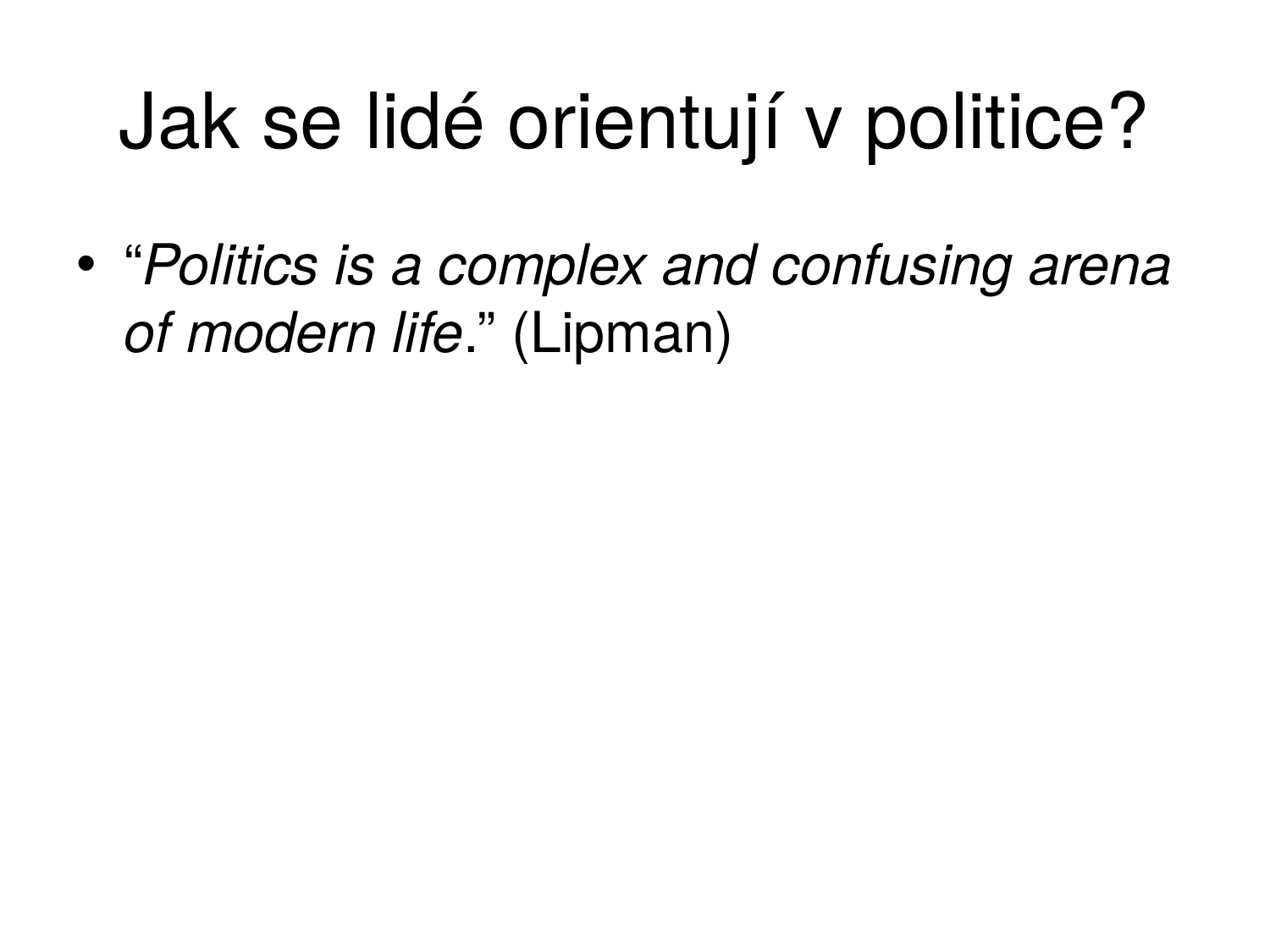

# Jak se lidé orientují v politice?
“Politics is a complex and confusing arena of modern life.” (Lipman)